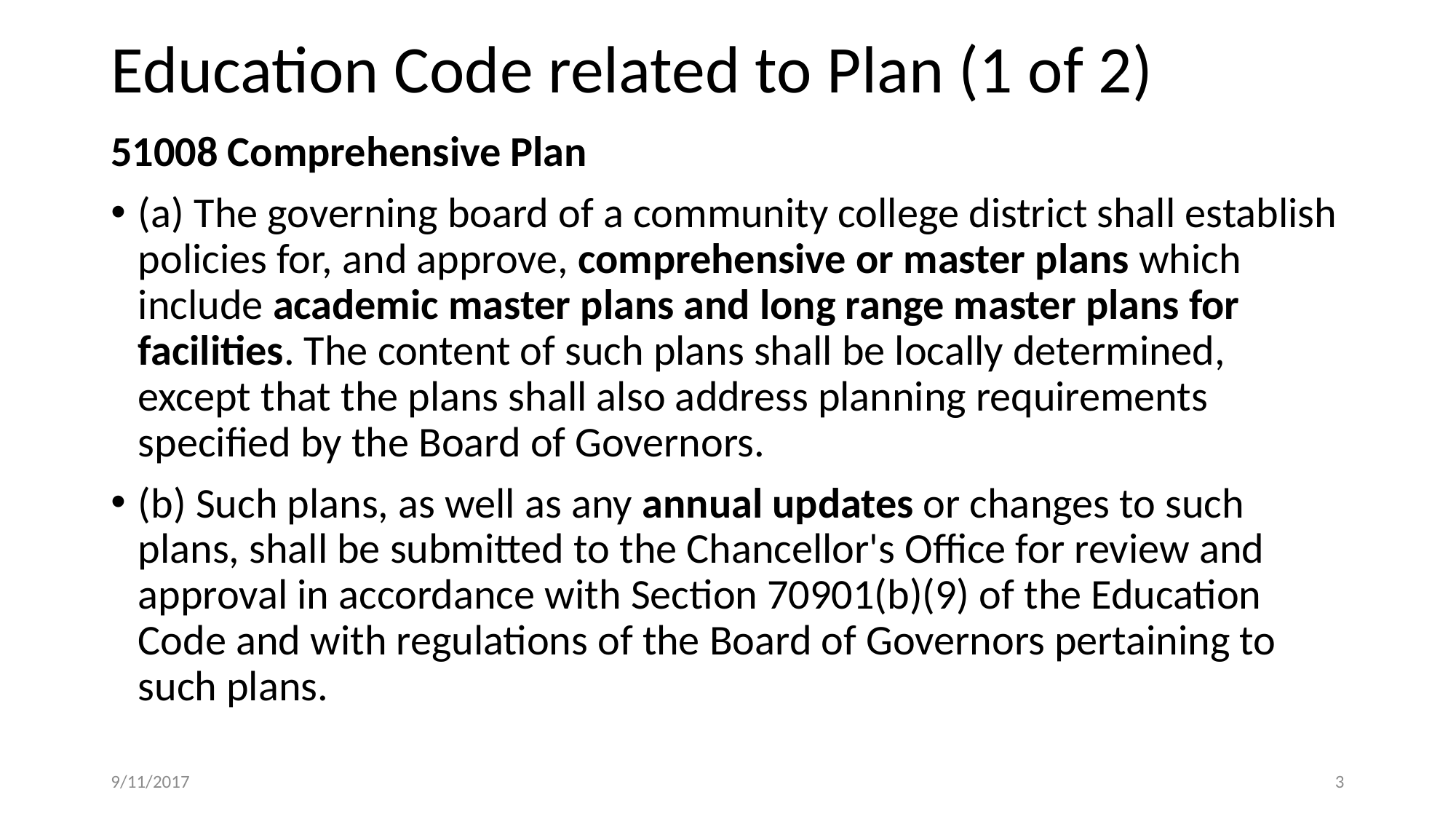

# Education Code related to Plan (1 of 2)
51008 Comprehensive Plan
(a) The governing board of a community college district shall establish policies for, and approve, comprehensive or master plans which include academic master plans and long range master plans for facilities. The content of such plans shall be locally determined, except that the plans shall also address planning requirements specified by the Board of Governors.
(b) Such plans, as well as any annual updates or changes to such plans, shall be submitted to the Chancellor's Office for review and approval in accordance with Section 70901(b)(9) of the Education Code and with regulations of the Board of Governors pertaining to such plans.
9/11/2017
3